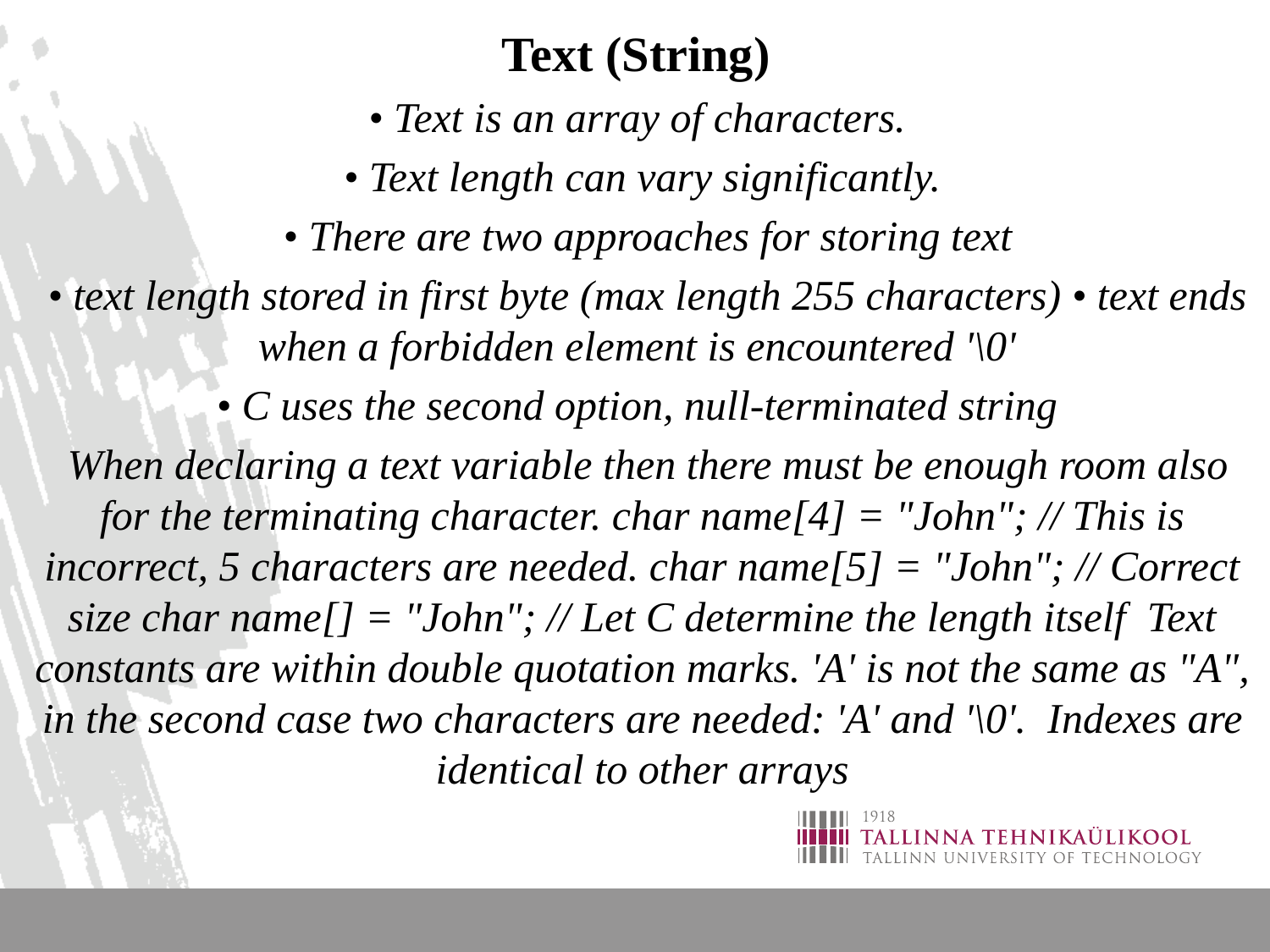

Text (String)
• Text is an array of characters.
• Text length can vary significantly.
 • There are two approaches for storing text
 • text length stored in first byte (max length 255 characters) • text ends when a forbidden element is encountered '\0'
• C uses the second option, null-terminated string
 When declaring a text variable then there must be enough room also for the terminating character. char name[4] = "John"; // This is incorrect, 5 characters are needed. char name[5] = "John"; // Correct size char name[] = "John"; // Let C determine the length itself  Text constants are within double quotation marks. 'A' is not the same as "A", in the second case two characters are needed: 'A' and '\0'.  Indexes are identical to other arrays